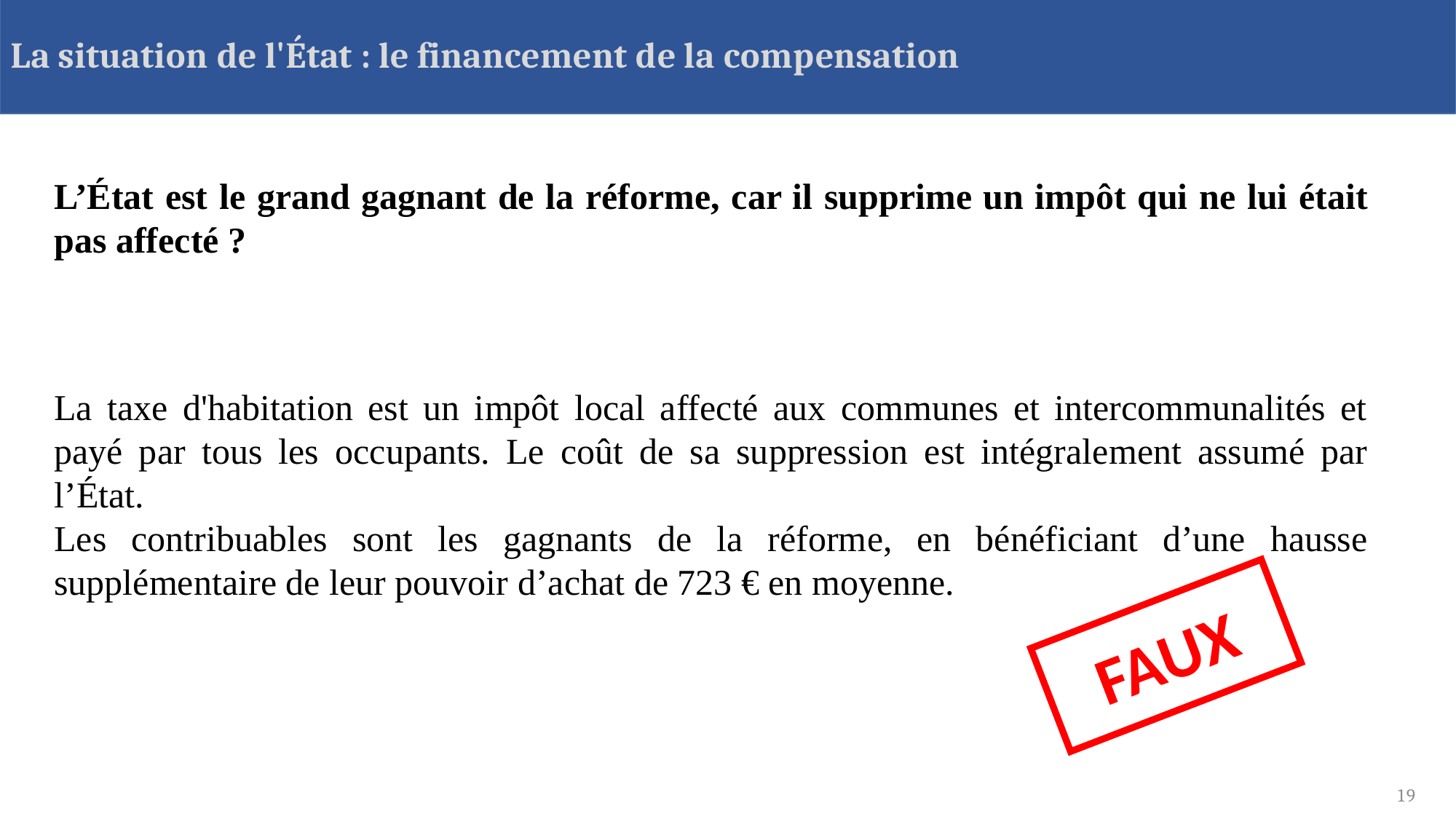

La situation de l'État : le financement de la compensation
L’État est le grand gagnant de la réforme, car il supprime un impôt qui ne lui était pas affecté ?

La taxe d'habitation est un impôt local affecté aux communes et intercommunalités et payé par tous les occupants. Le coût de sa suppression est intégralement assumé par l’État.
Les contribuables sont les gagnants de la réforme, en bénéficiant d’une hausse supplémentaire de leur pouvoir d’achat de 723 € en moyenne.

FAUX
19